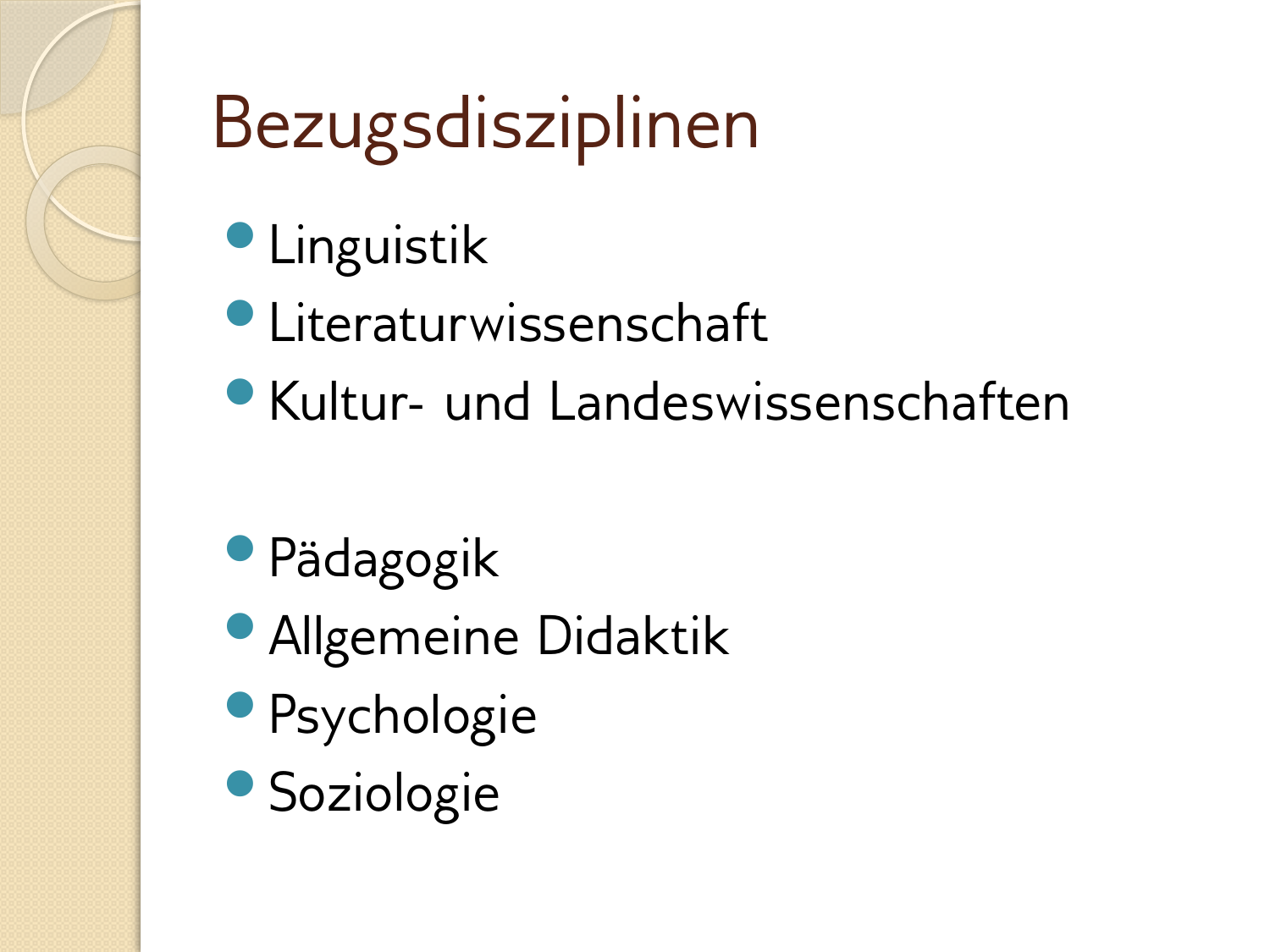

# Bezugsdisziplinen
Linguistik
Literaturwissenschaft
Kultur- und Landeswissenschaften

Pädagogik
Allgemeine Didaktik
Psychologie
Soziologie